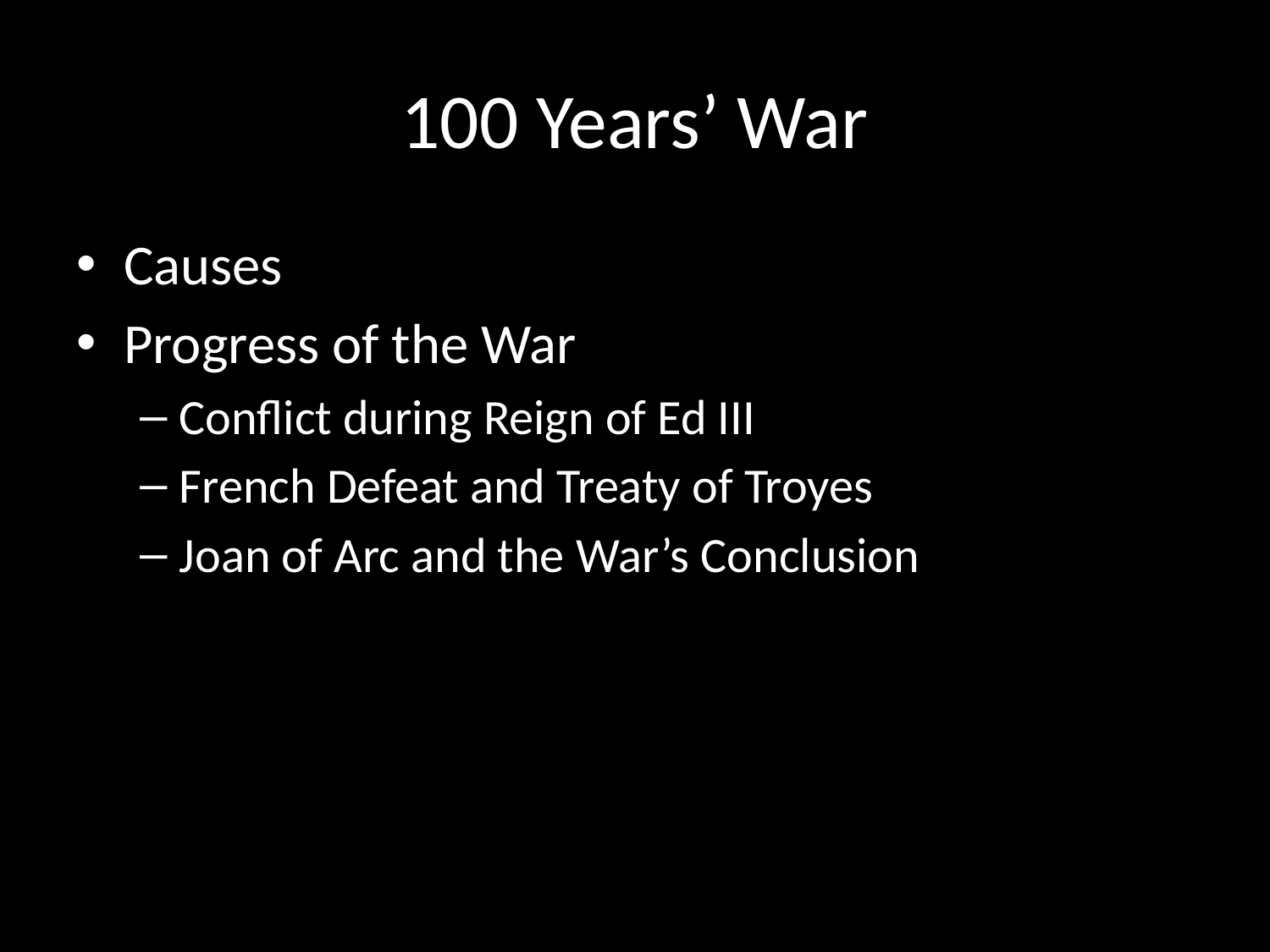

# 100 Years’ War
Causes
Progress of the War
Conflict during Reign of Ed III
French Defeat and Treaty of Troyes
Joan of Arc and the War’s Conclusion